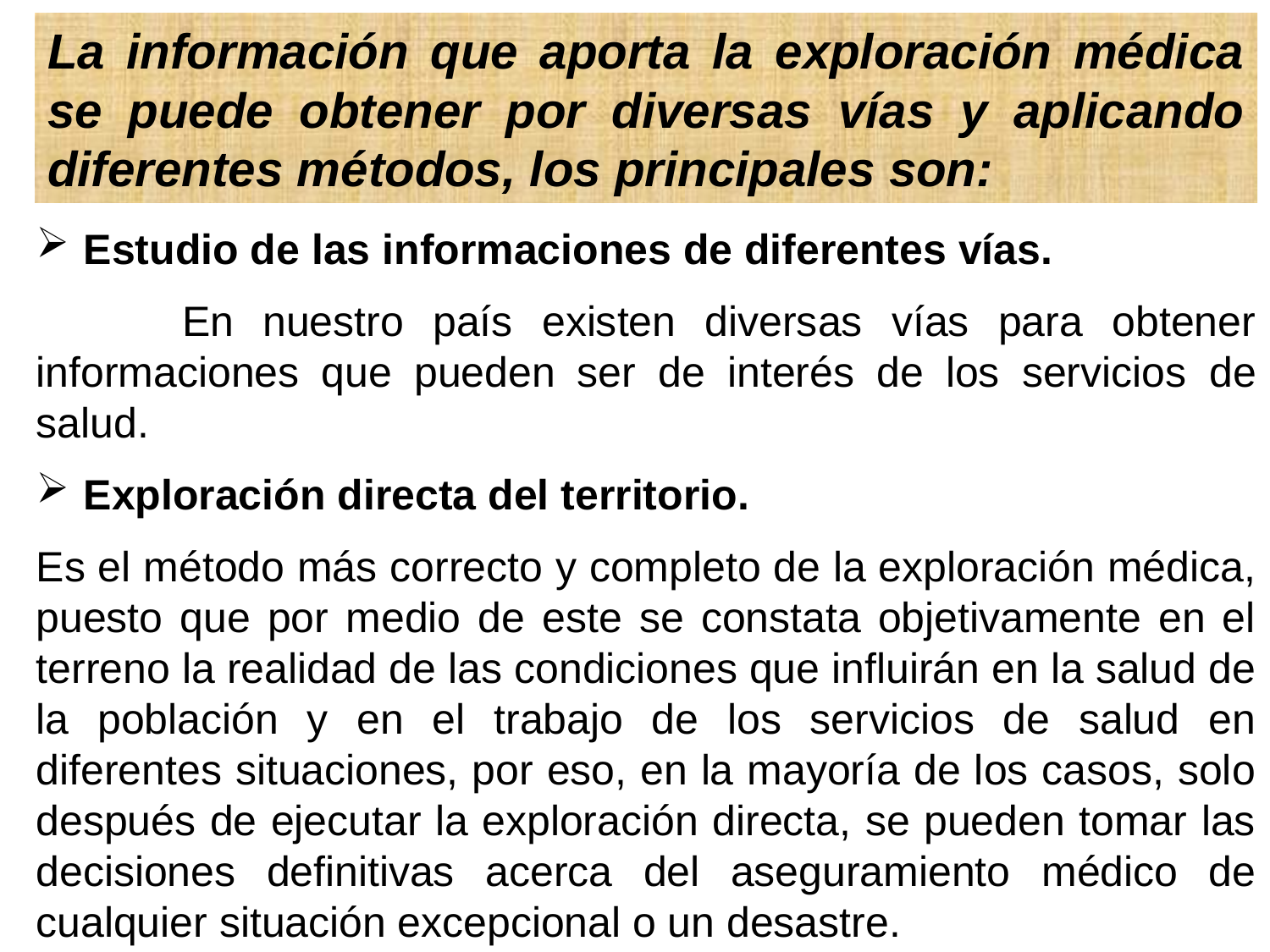

La información que aporta la exploración médica se puede obtener por diversas vías y aplicando diferentes métodos, los principales son:
Estudio de las informaciones de diferentes vías.
     En nuestro país existen diversas vías para obtener informaciones que pueden ser de interés de los servicios de salud.
Exploración directa del territorio.
Es el método más correcto y completo de la exploración médica, puesto que por medio de este se constata objetivamente en el terreno la realidad de las condiciones que influirán en la salud de la población y en el trabajo de los servicios de salud en diferentes situaciones, por eso, en la mayoría de los casos, solo después de ejecutar la exploración directa, se pueden tomar las decisiones definitivas acerca del aseguramiento médico de cualquier situación excepcional o un desastre.